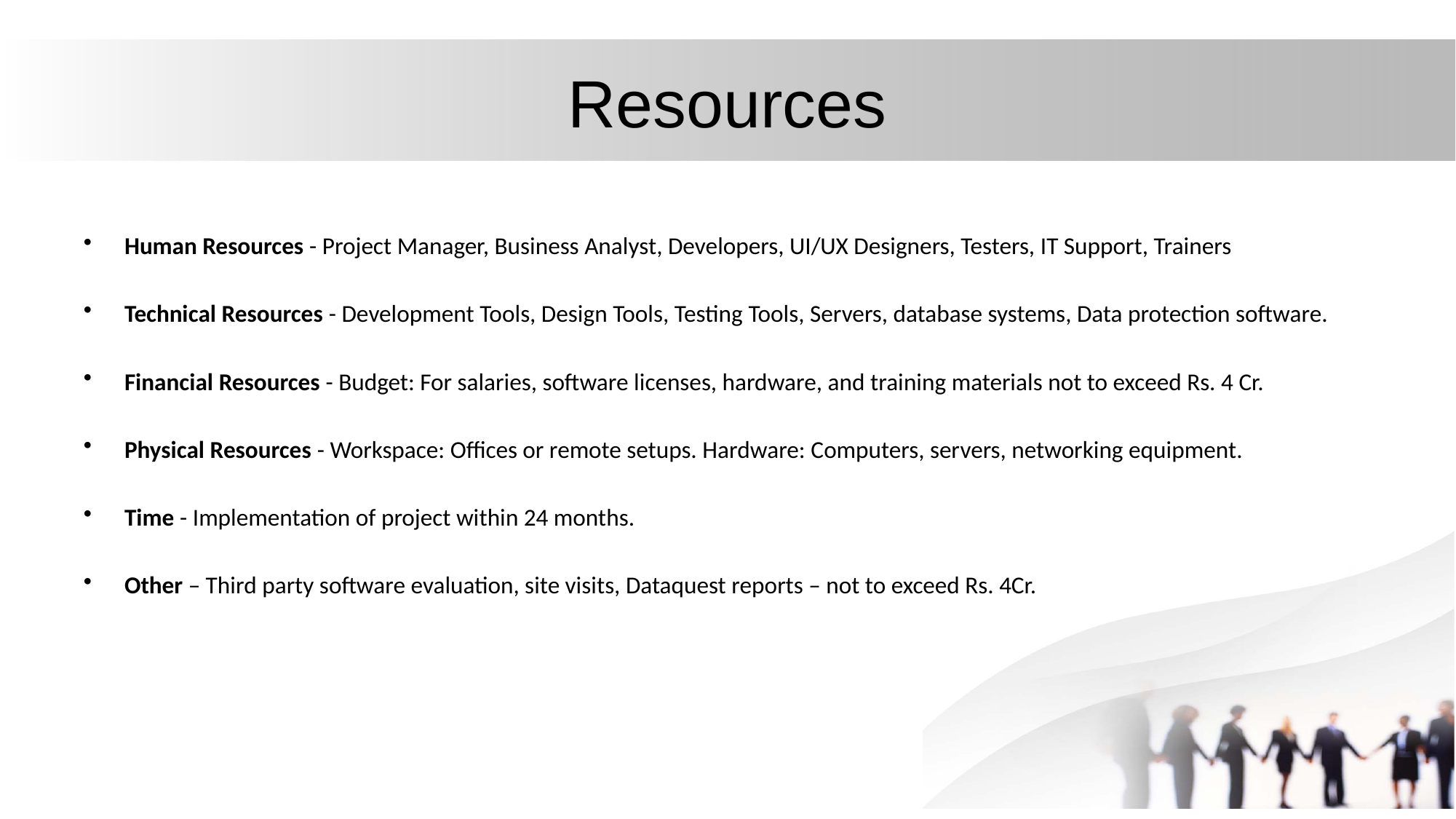

# Resources

Human Resources - Project Manager, Business Analyst, Developers, UI/UX Designers, Testers, IT Support, Trainers

Technical Resources - Development Tools, Design Tools, Testing Tools, Servers, database systems, Data protection software.

Financial Resources - Budget: For salaries, software licenses, hardware, and training materials not to exceed Rs. 4 Cr.

Physical Resources - Workspace: Offices or remote setups. Hardware: Computers, servers, networking equipment.

Time - Implementation of project within 24 months.

Other – Third party software evaluation, site visits, Dataquest reports – not to exceed Rs. 4Cr.